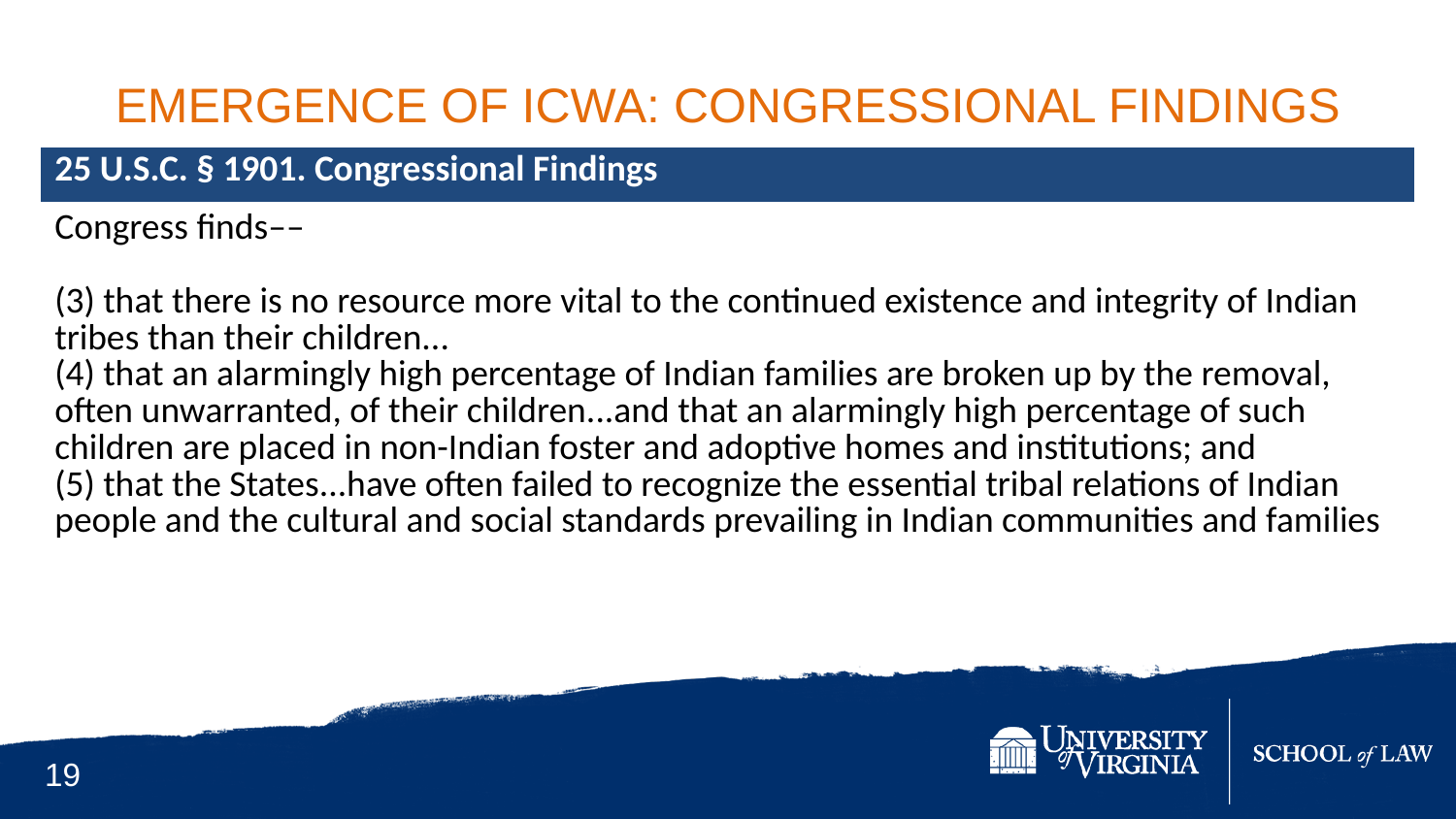

Emergence of icwa: Congressional findings
| 25 U.S.C. § 1901. Congressional Findings |
| --- |
| Congress finds–– (3) that there is no resource more vital to the continued existence and integrity of Indian tribes than their children... (4) that an alarmingly high percentage of Indian families are broken up by the removal, often unwarranted, of their children...and that an alarmingly high percentage of such children are placed in non-Indian foster and adoptive homes and institutions; and (5) that the States...have often failed to recognize the essential tribal relations of Indian people and the cultural and social standards prevailing in Indian communities and families |

19